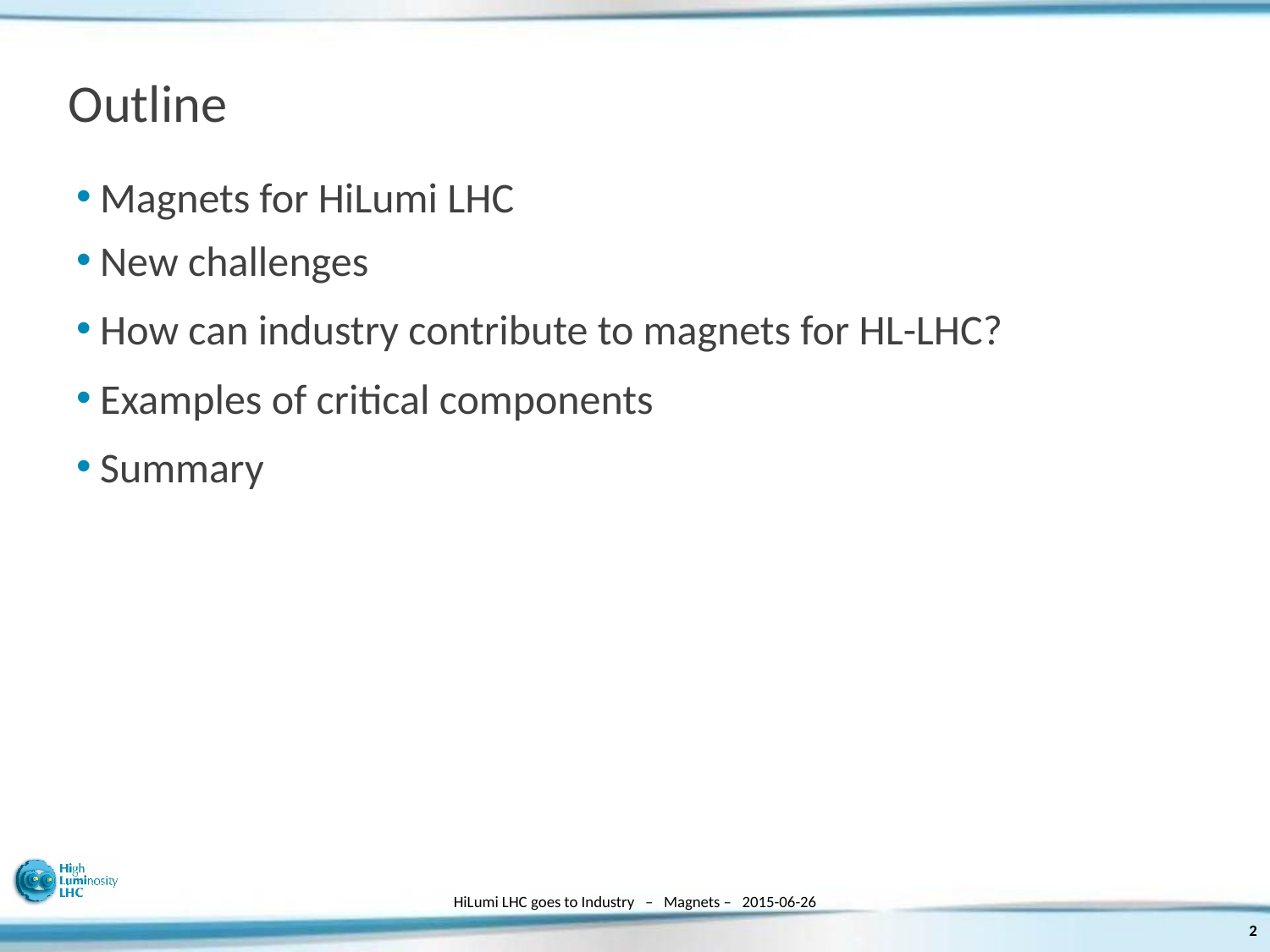

# Outline
Magnets for HiLumi LHC
New challenges
How can industry contribute to magnets for HL-LHC?
Examples of critical components
Summary

HiLumi LHC goes to Industry   –   Magnets –   2015-06-26
2